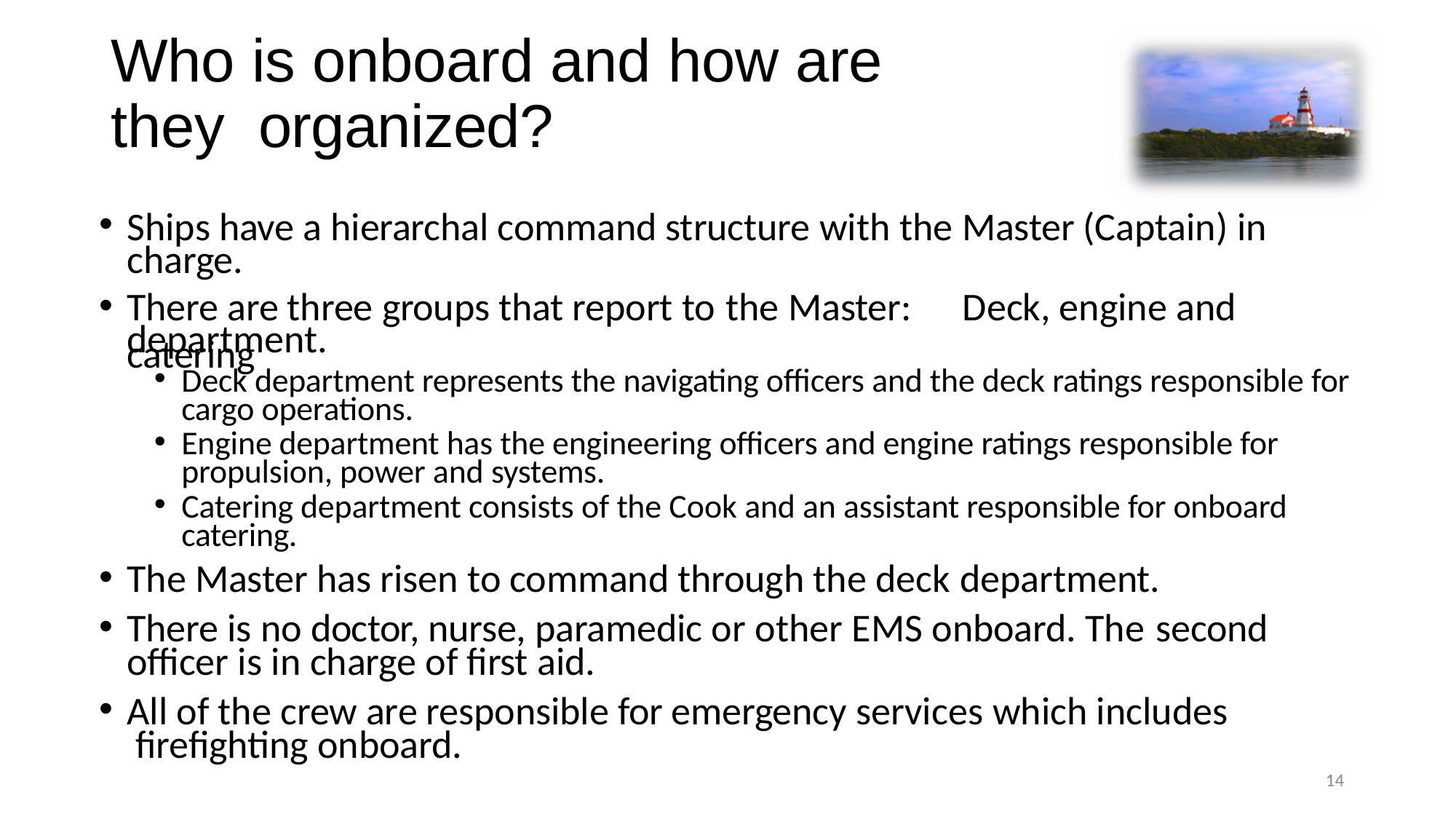

# Who is onboard and how are they  organized?

Ships have a hierarchal command structure with the Master (Captain) in  charge.
There are three groups that report to the Master:	Deck, engine and catering
department.
Deck department represents the navigating officers and the deck ratings responsible for  cargo operations.
Engine department has the engineering officers and engine ratings responsible for  propulsion, power and systems.
Catering department consists of the Cook and an assistant responsible for onboard  catering.
The Master has risen to command through the deck department.
There is no doctor, nurse, paramedic or other EMS onboard. The second
officer is in charge of first aid.
All of the crew are responsible for emergency services which includes  firefighting onboard.
14